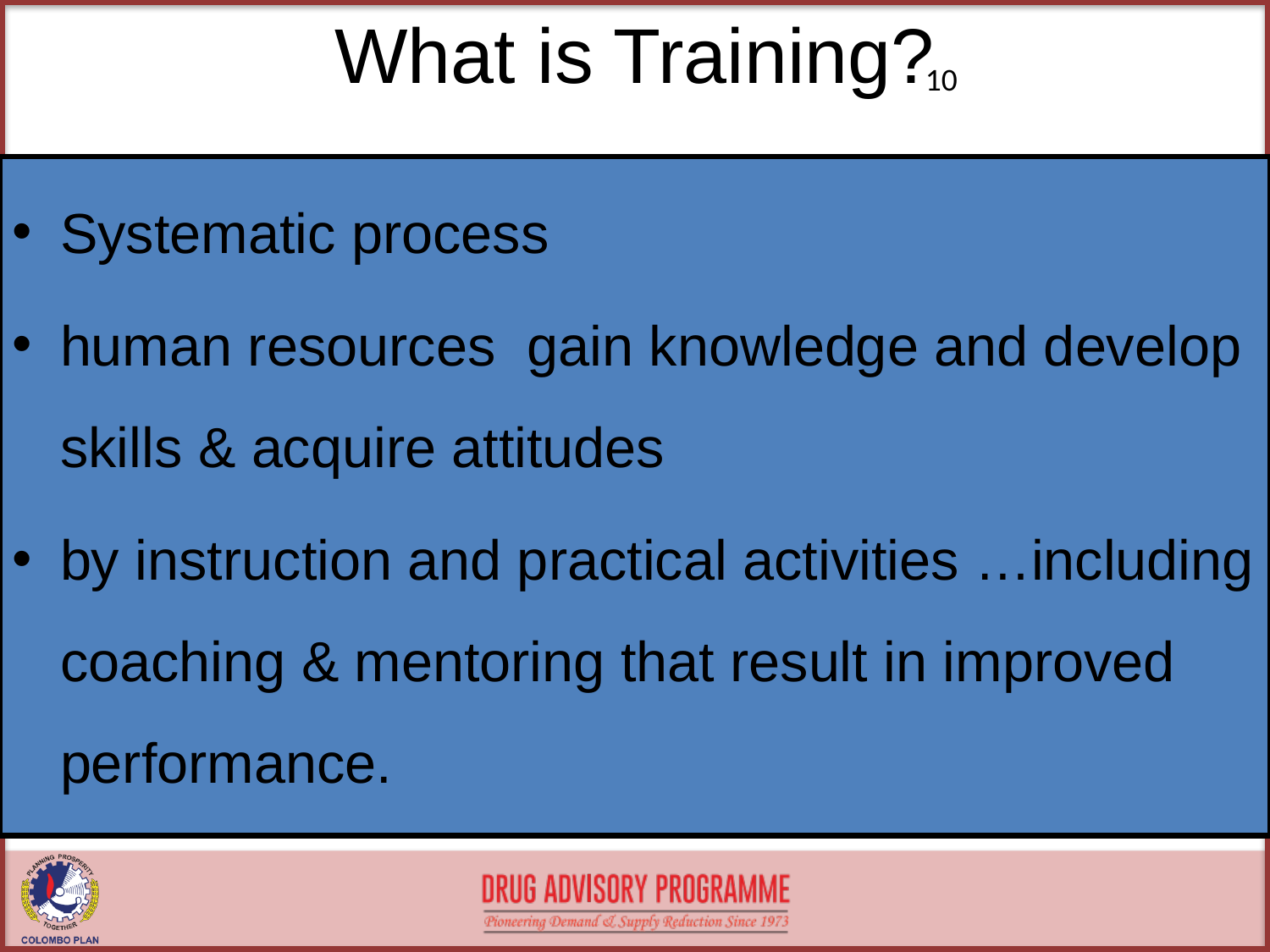

# What is Training?
10
Systematic process
human resources  gain knowledge and develop skills & acquire attitudes
by instruction and practical activities …including coaching & mentoring that result in improved  performance.